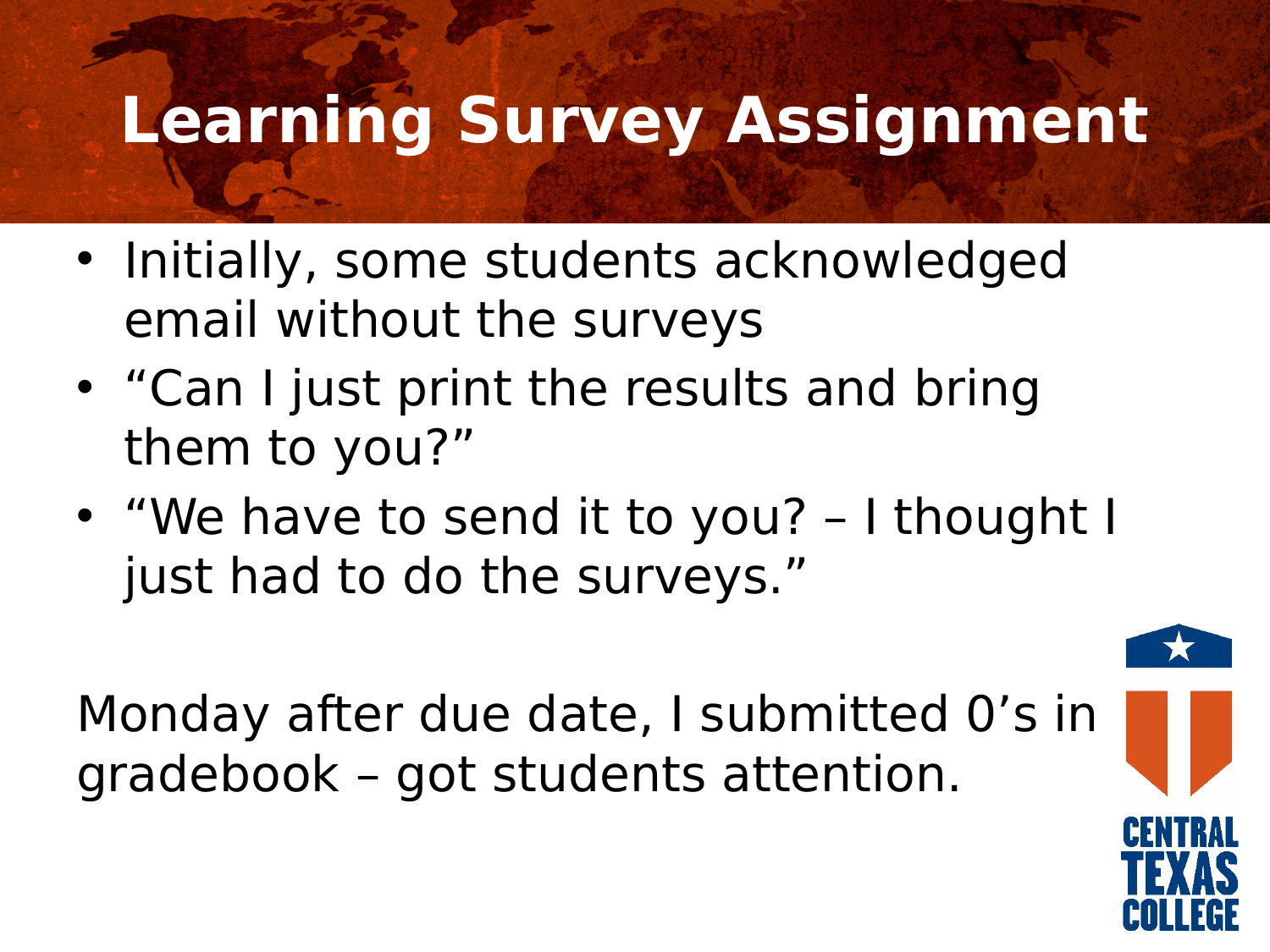

# Learning Survey Assignment
Initially, some students acknowledged email without the surveys
“Can I just print the results and bring them to you?”
“We have to send it to you? – I thought I just had to do the surveys.”

Monday after due date, I submitted 0’s in gradebook – got students attention.